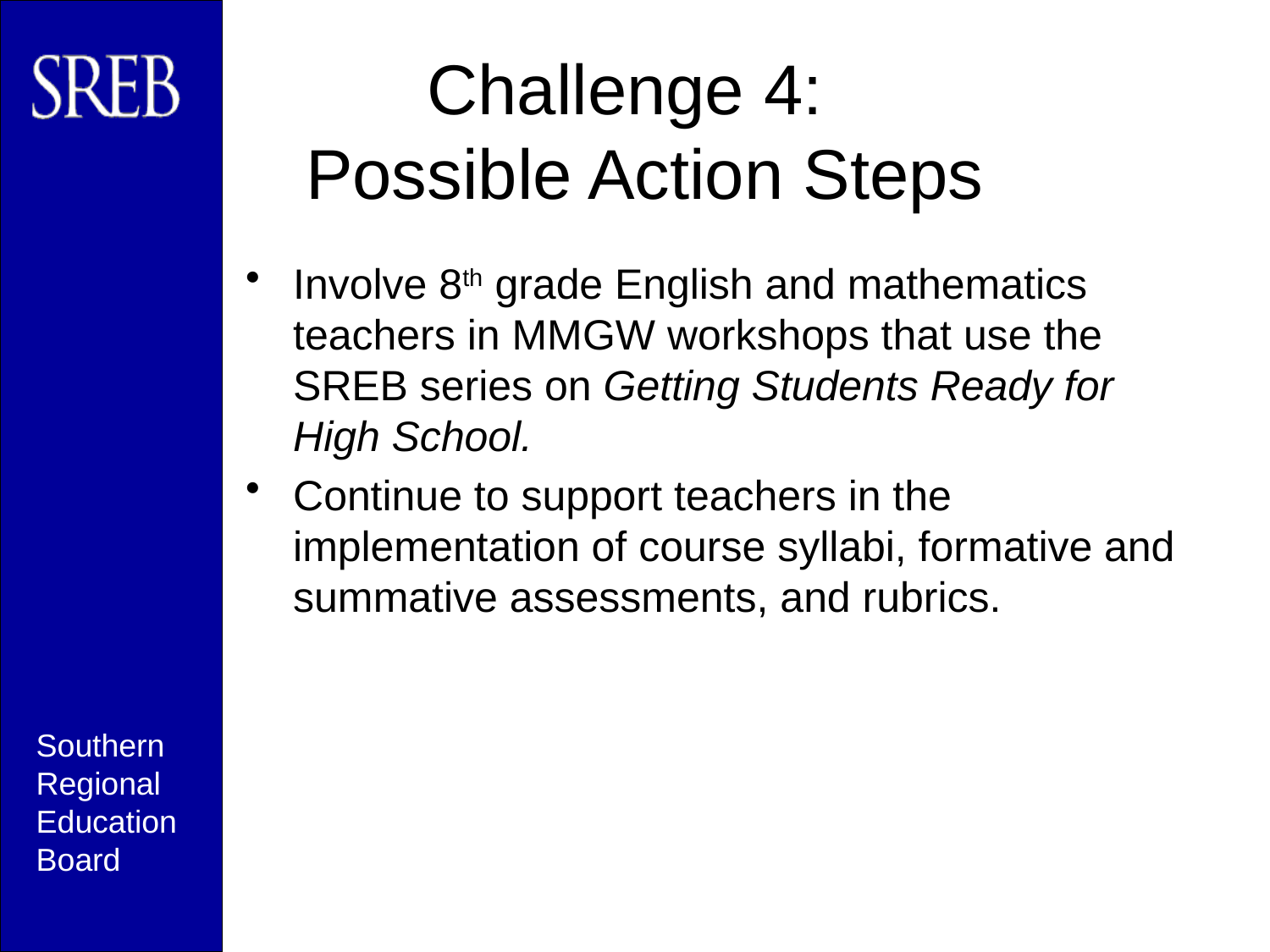

# Challenge 4: Possible Action Steps

Involve 8th grade English and mathematics teachers in MMGW workshops that use the SREB series on Getting Students Ready for High School.
Continue to support teachers in the implementation of course syllabi, formative and summative assessments, and rubrics.